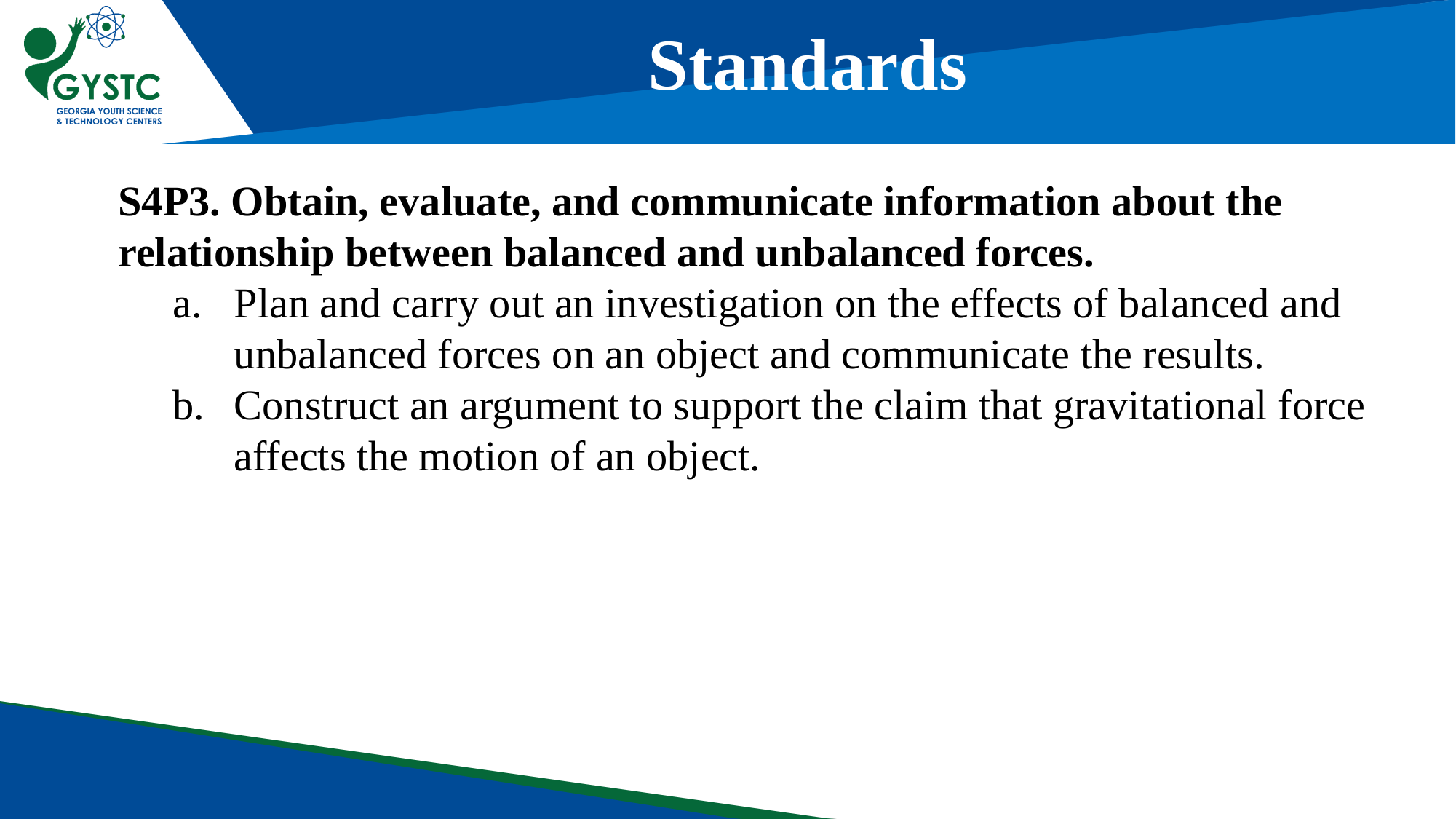

Standards
S4P3. Obtain, evaluate, and communicate information about the relationship between balanced and unbalanced forces.
Plan and carry out an investigation on the effects of balanced and unbalanced forces on an object and communicate the results.
Construct an argument to support the claim that gravitational force affects the motion of an object.